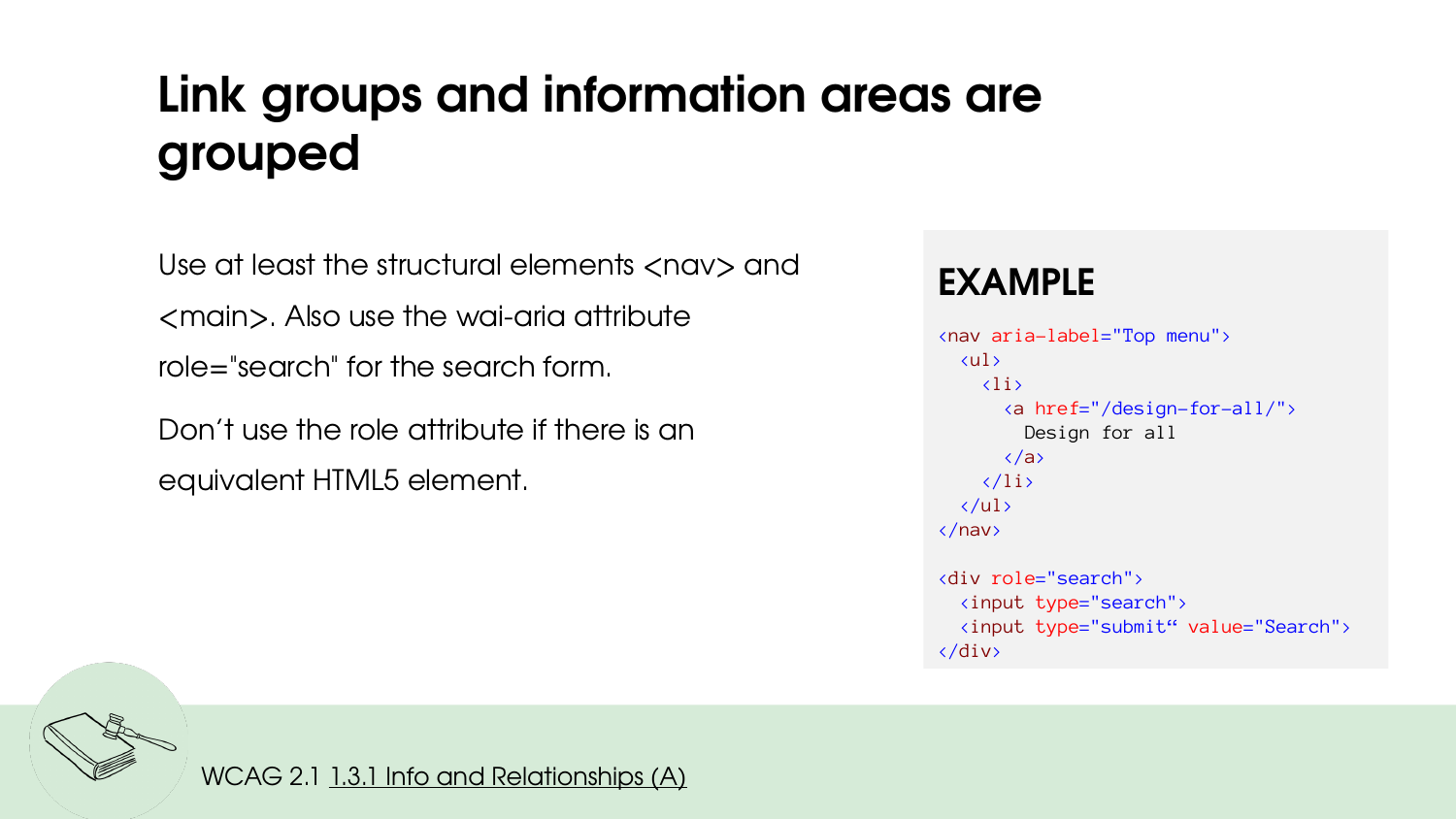

# Link groups and information areas are grouped
Use at least the structural elements <nav> and <main>. Also use the wai-aria attribute role="search" for the search form.
Don’t use the role attribute if there is an equivalent HTML5 element.

EXAMPLE

<nav aria-label="Top menu">
  <ul>
    <li>
      <a href="/design-for-all/">
        Design for all
      </a>
    </li>
  </ul>
</nav>

<div role="search">
  <input type="search">
  <input type="submit“ value="Search">
</div>
WCAG 2.1 1.3.1 Info and Relationships (A)